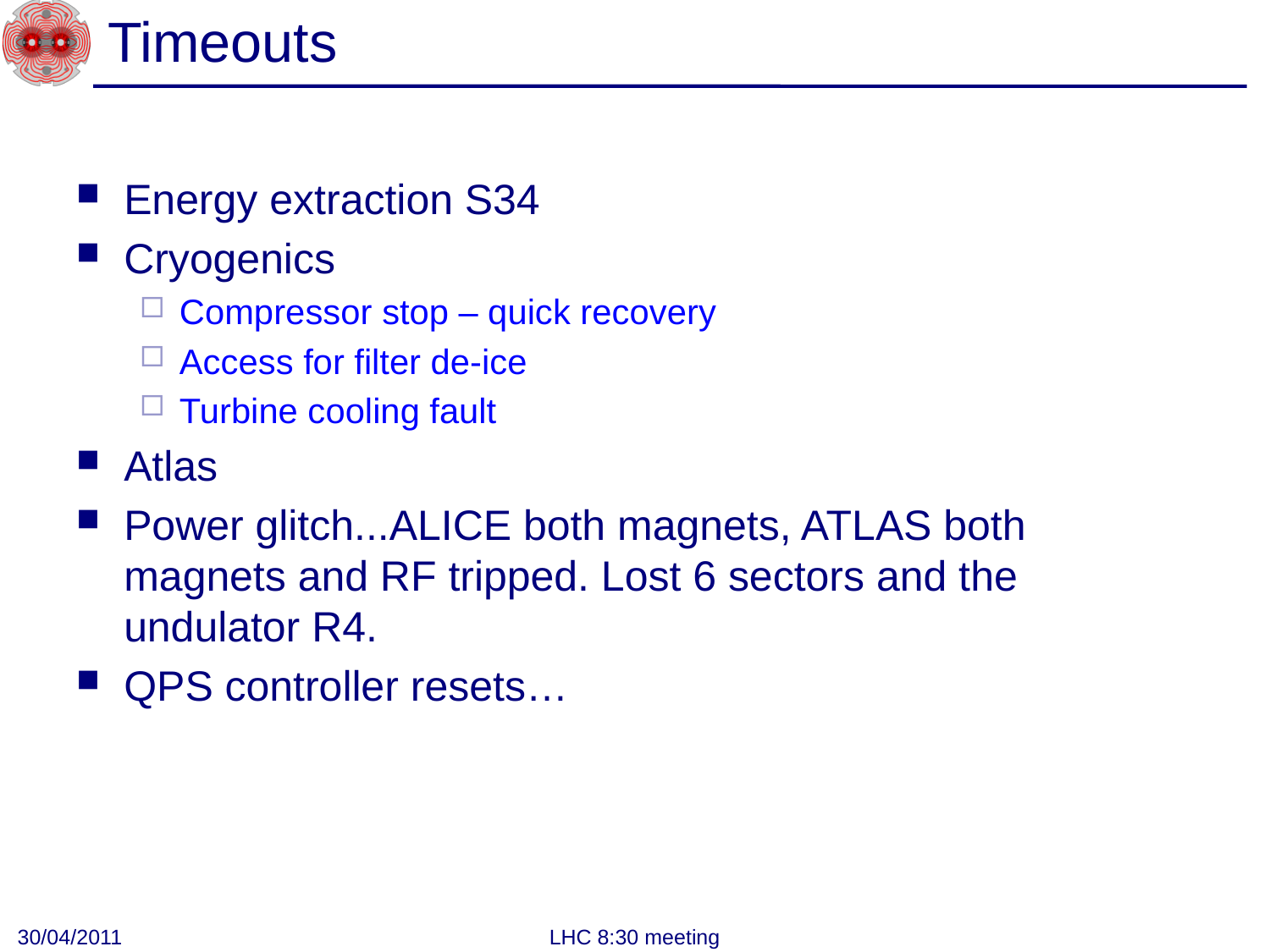

# Timeouts
Energy extraction S34
Cryogenics
Compressor stop – quick recovery
Access for filter de-ice
Turbine cooling fault
Atlas
Power glitch...ALICE both magnets, ATLAS both magnets and RF tripped. Lost 6 sectors and the undulator R4.
QPS controller resets…

30/04/2011
LHC 8:30 meeting